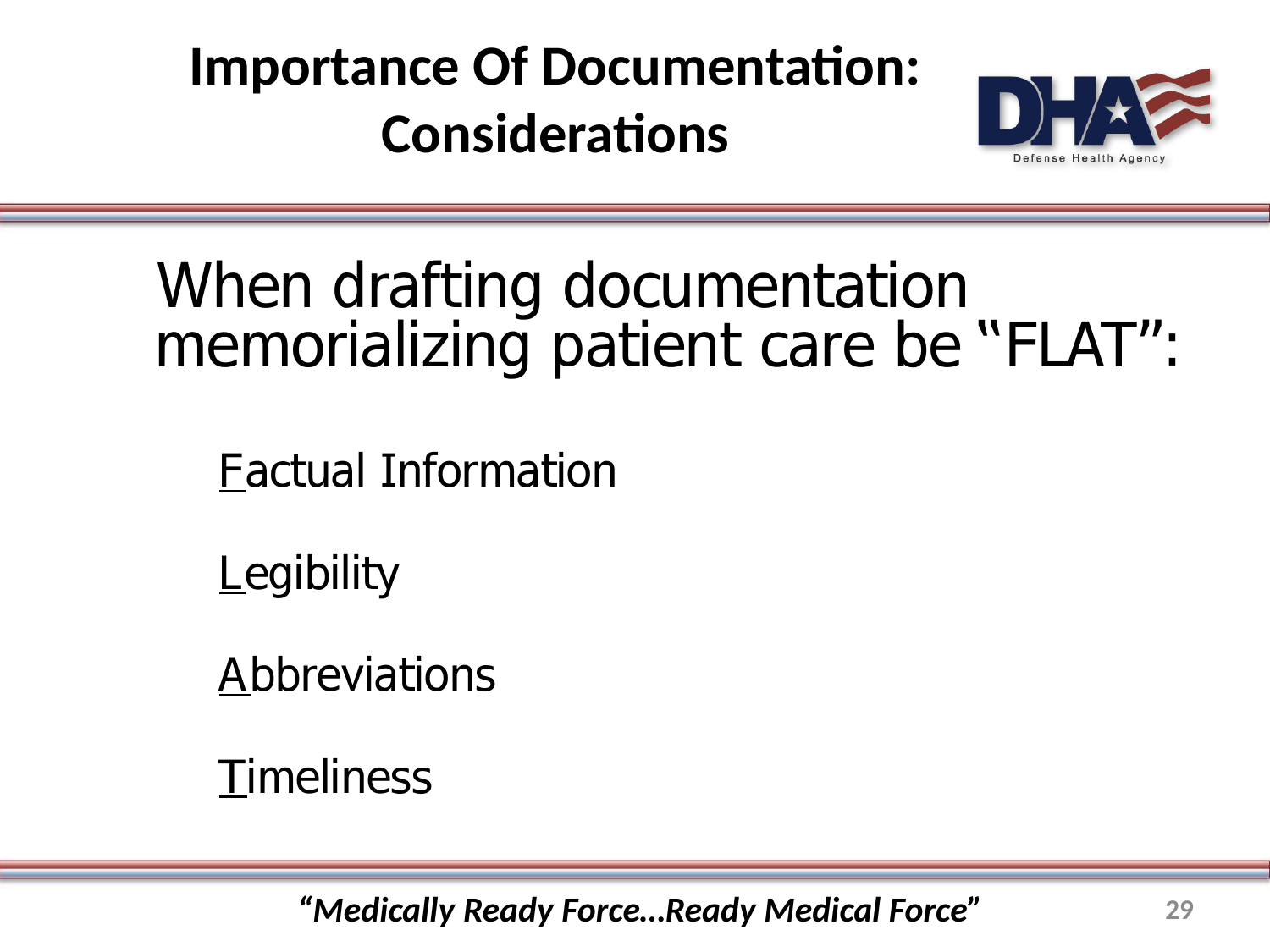

# Importance Of Documentation: Considerations
When drafting documentation memorializing patient care be “FLAT”:

Factual Information

Legibility

Abbreviations

Timeliness

“Medically Ready Force…Ready Medical Force”
29